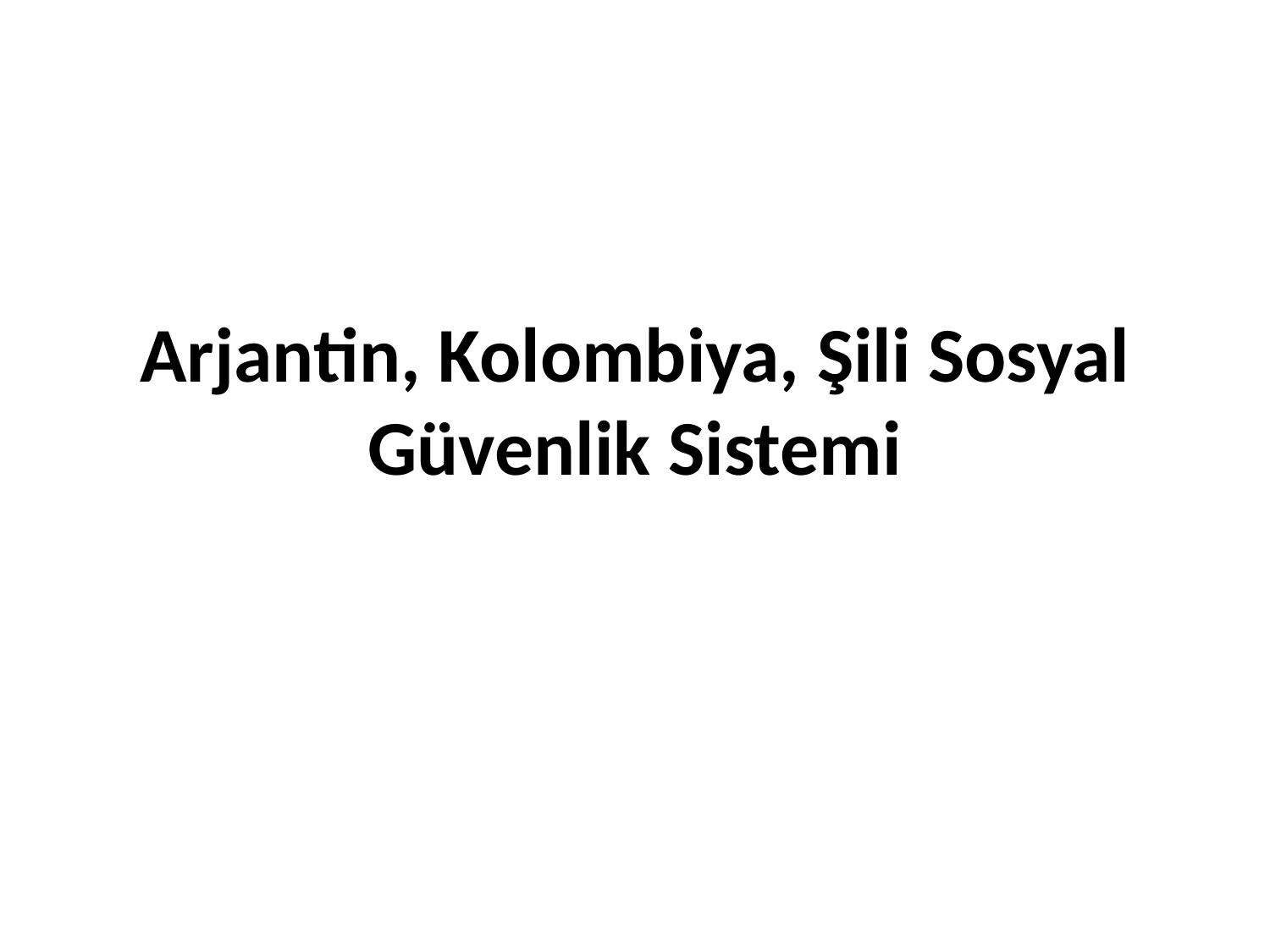

# Arjantin, Kolombiya, Şili Sosyal Güvenlik Sistemi